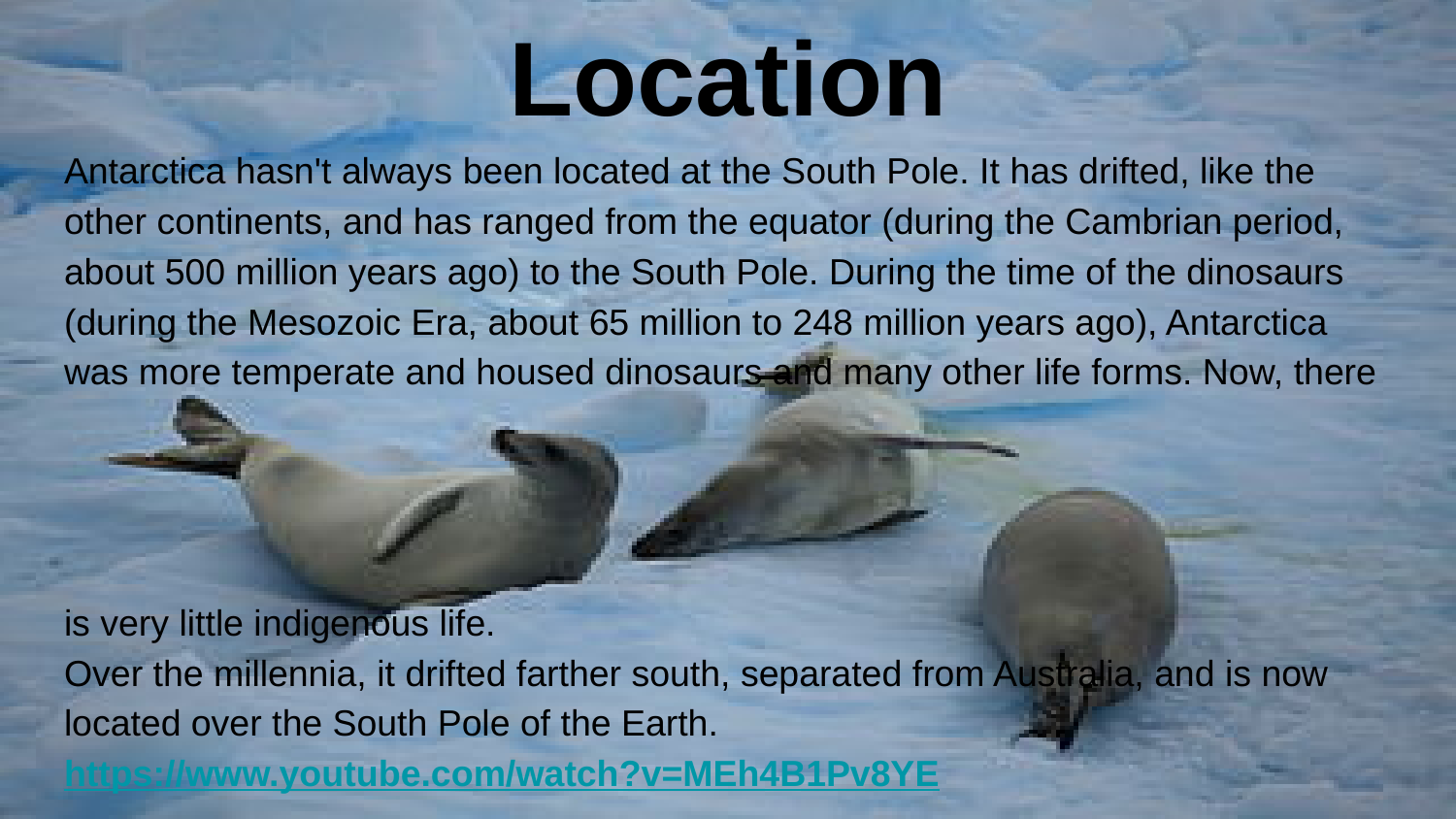

# Location
Antarctica hasn't always been located at the South Pole. It has drifted, like the other continents, and has ranged from the equator (during the Cambrian period, about 500 million years ago) to the South Pole. During the time of the dinosaurs
(during the Mesozoic Era, about 65 million to 248 million years ago), Antarctica was more temperate and housed dinosaurs and many other life forms. Now, there

is very little indigenous life.
Over the millennia, it drifted farther south, separated from Australia, and is now located over the South Pole of the Earth.
https://www.youtube.com/watch?v=MEh4B1Pv8YE

Over the millennia, it drifter farther south, separated from Australia, and is now located over the South Pole of the Earth.